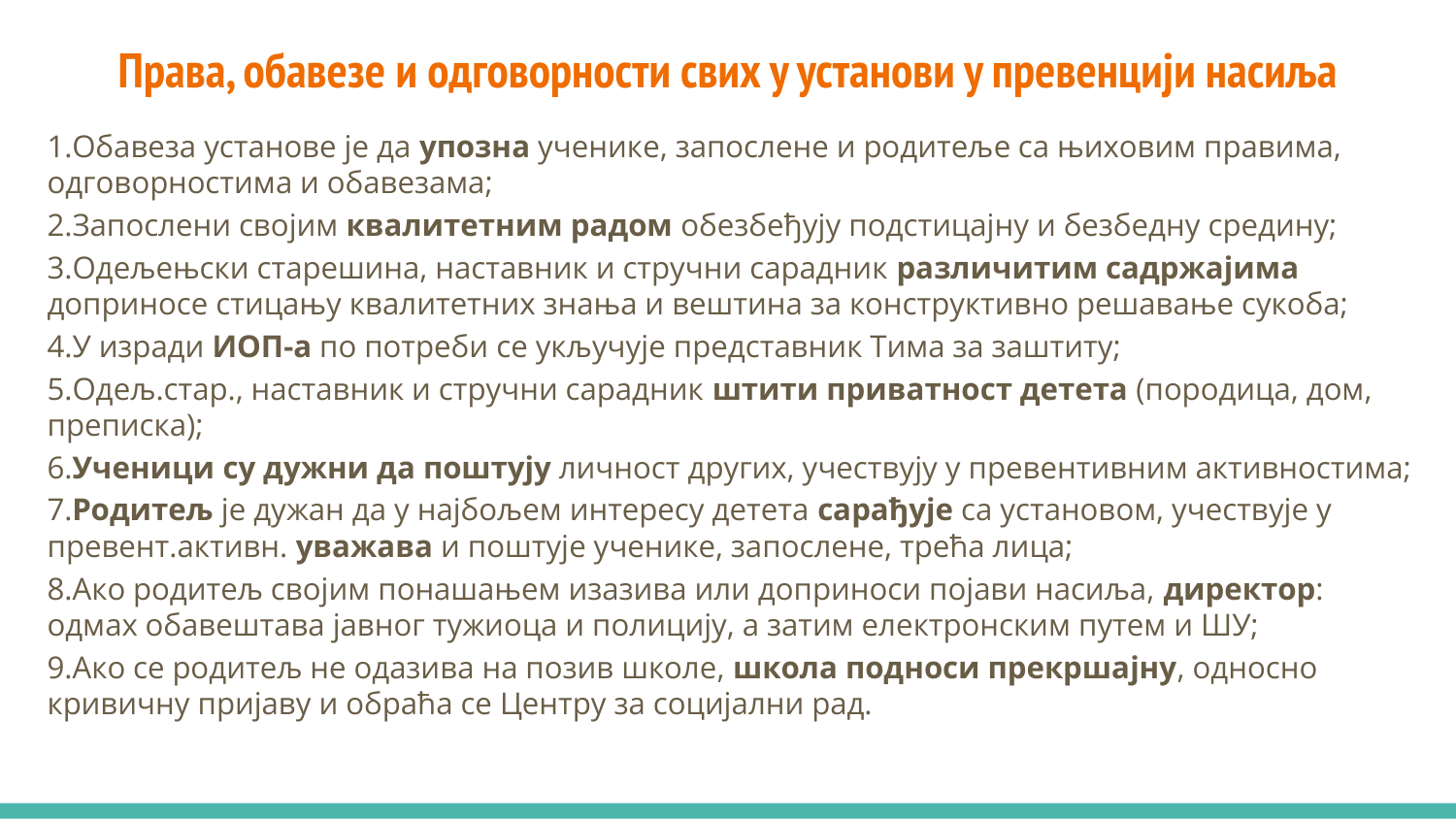

# Права, обавезе и одговорности свих у установи у превенцији насиља
1.Обавеза установе је да упозна ученике, запослене и родитеље са њиховим правима, одговорностима и обавезама;
2.Запослени својим квалитетним радом обезбеђују подстицајну и безбедну средину;
3.Одељењски старешина, наставник и стручни сарадник различитим садржајима доприносе стицању квалитетних знања и вештина за конструктивно решавање сукоба;
4.У изради ИОП-а по потреби се укључује представник Тима за заштиту;
5.Одељ.стар., наставник и стручни сарадник штити приватност детета (породица, дом, преписка);
6.Ученици су дужни да поштују личност других, учествују у превентивним активностима;
7.Родитељ је дужан да у најбољем интересу детета сарађује са установом, учествује у превент.активн. уважава и поштује ученике, запослене, трећа лица;
8.Ако родитељ својим понашањем изазива или доприноси појави насиља, директор: одмах обавештава јавног тужиоца и полицију, а затим електронским путем и ШУ;
9.Ако се родитељ не одазива на позив школе, школа подноси прекршајну, односно кривичну пријаву и обраћа се Центру за социјални рад.